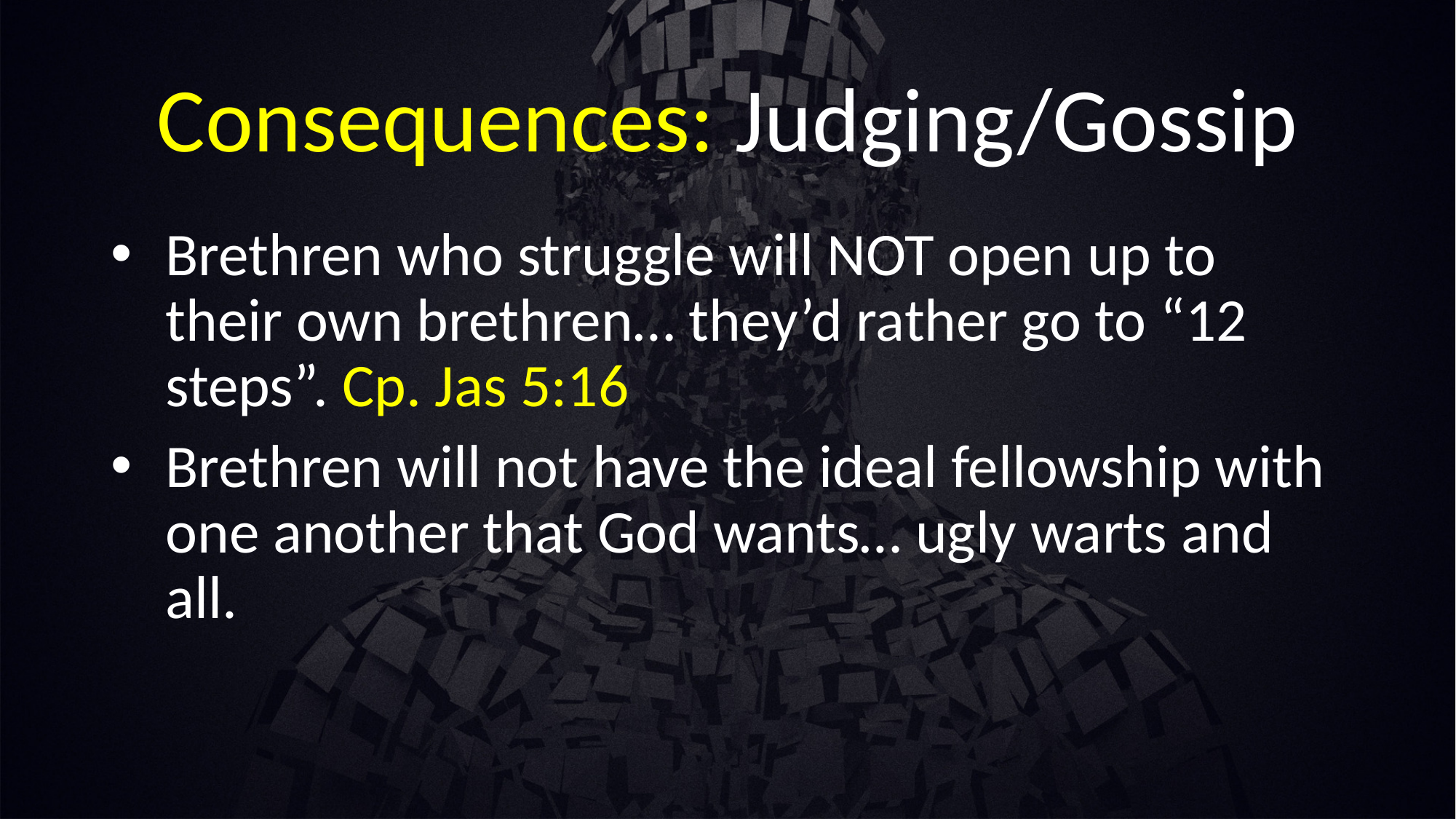

# Consequences: Judging/Gossip
Brethren who struggle will NOT open up to their own brethren… they’d rather go to “12 steps”. Cp. Jas 5:16
Brethren will not have the ideal fellowship with one another that God wants… ugly warts and all.